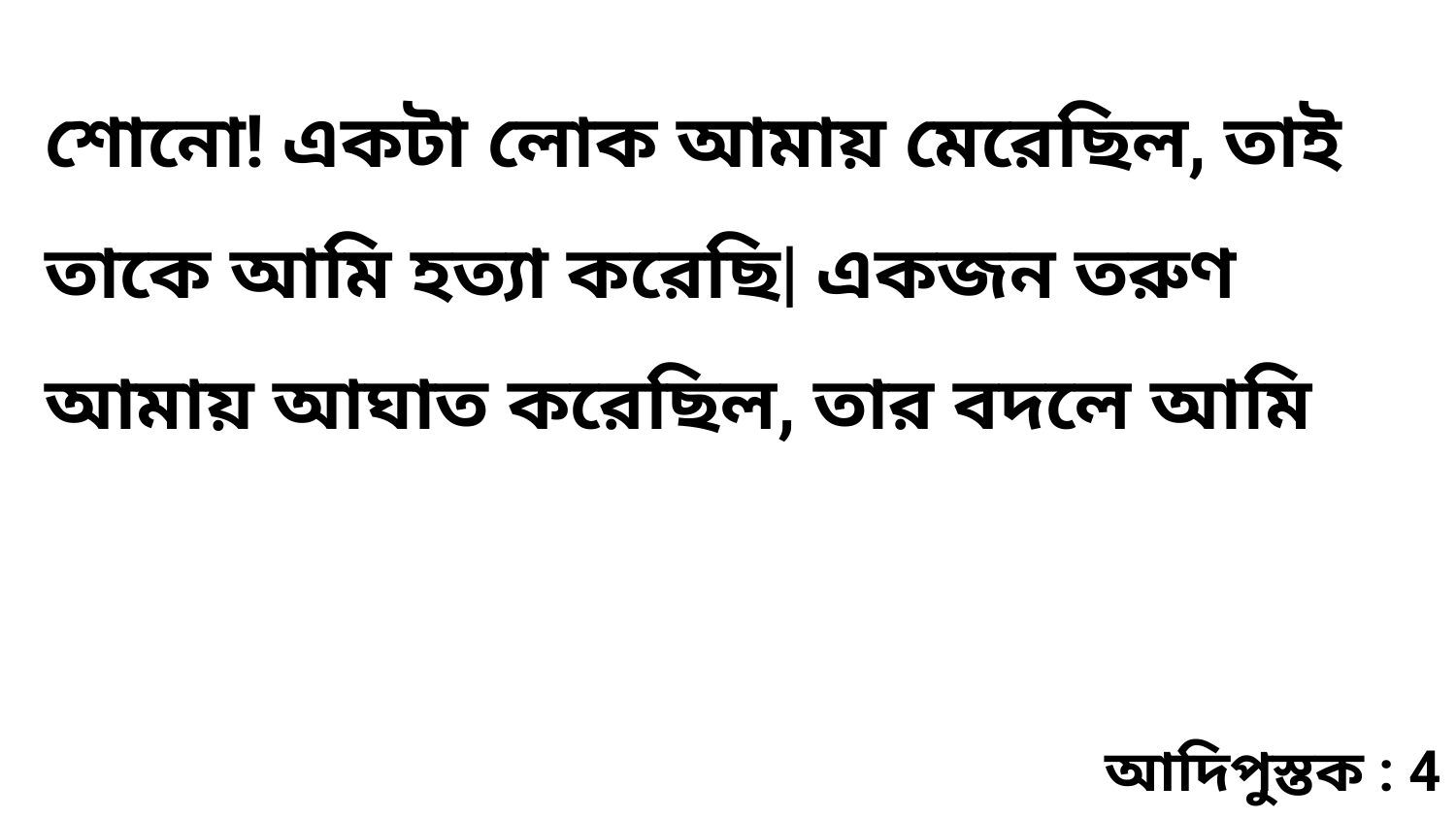

শোনো! একটা লোক আমায় মেরেছিল, তাই তাকে আমি হত্যা করেছি| একজন তরুণ আমায় আঘাত করেছিল, তার বদলে আমি
আদিপুস্তক : 4